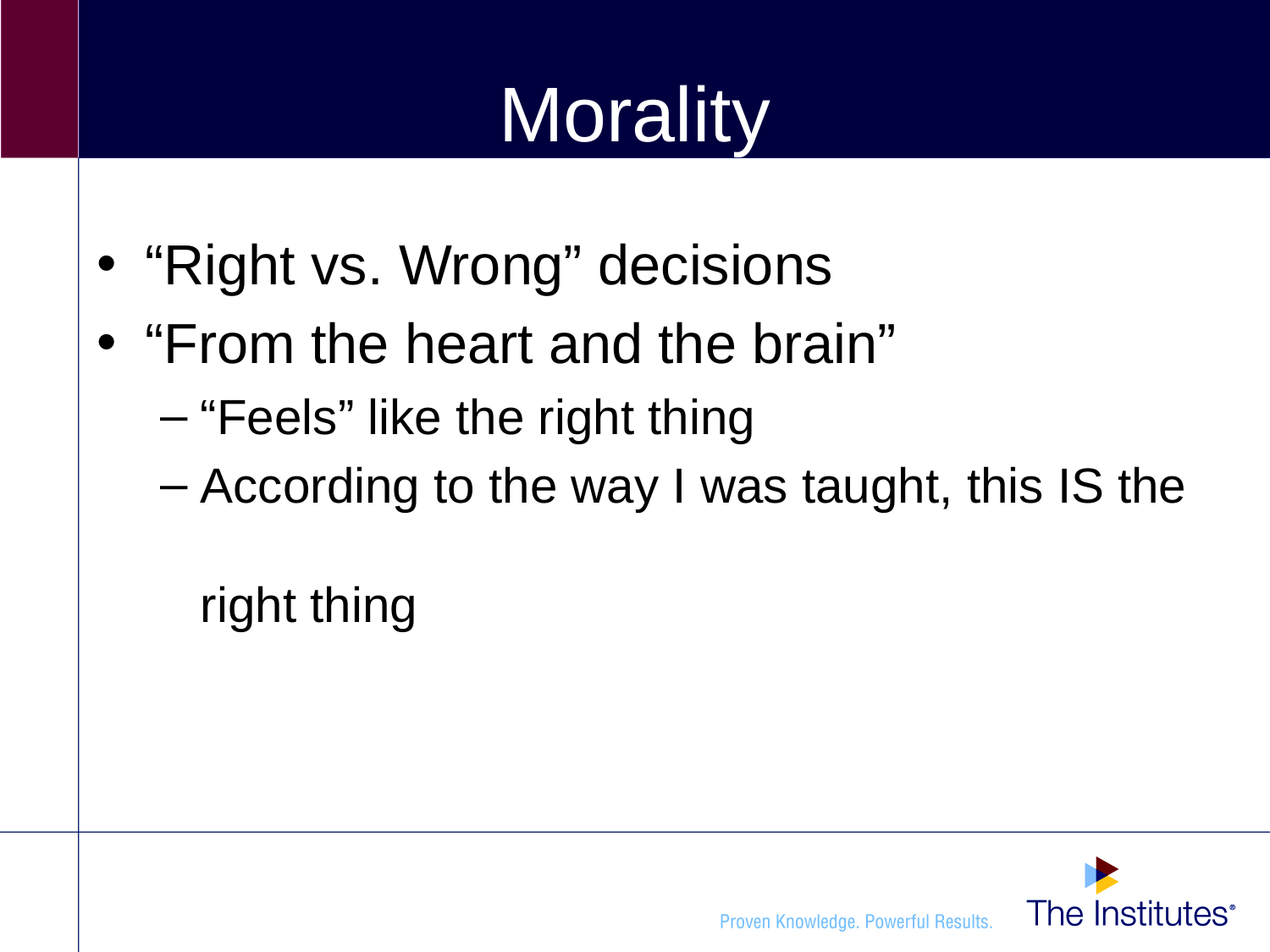

# Morality
“Right vs. Wrong” decisions
“From the heart and the brain”
“Feels” like the right thing
According to the way I was taught, this IS the
right thing